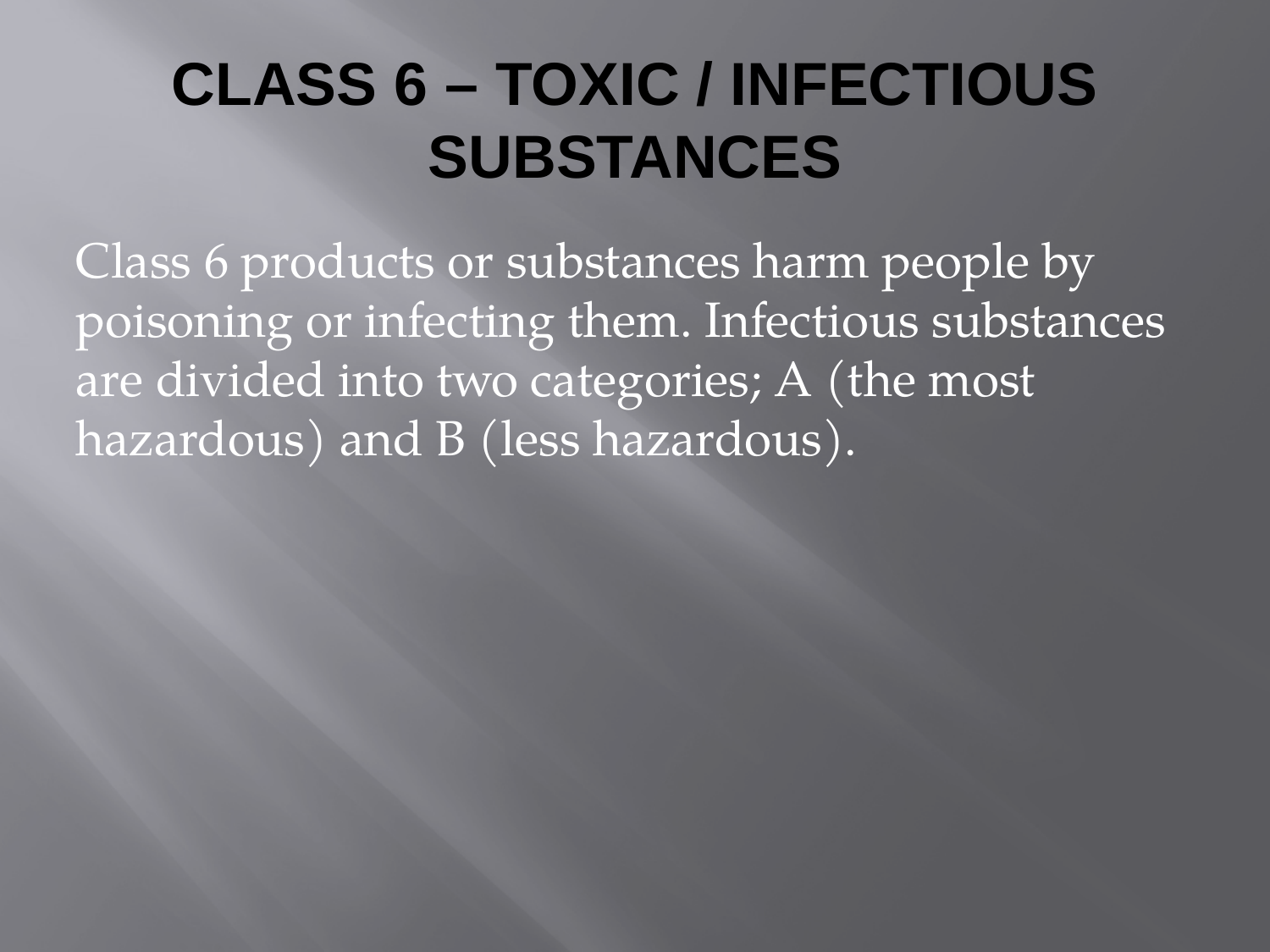

# CLASS 6 – TOXIC / INFECTIOUS SUBSTANCES
Class 6 products or substances harm people by poisoning or infecting them. Infectious substances are divided into two categories; A (the most hazardous) and B (less hazardous).